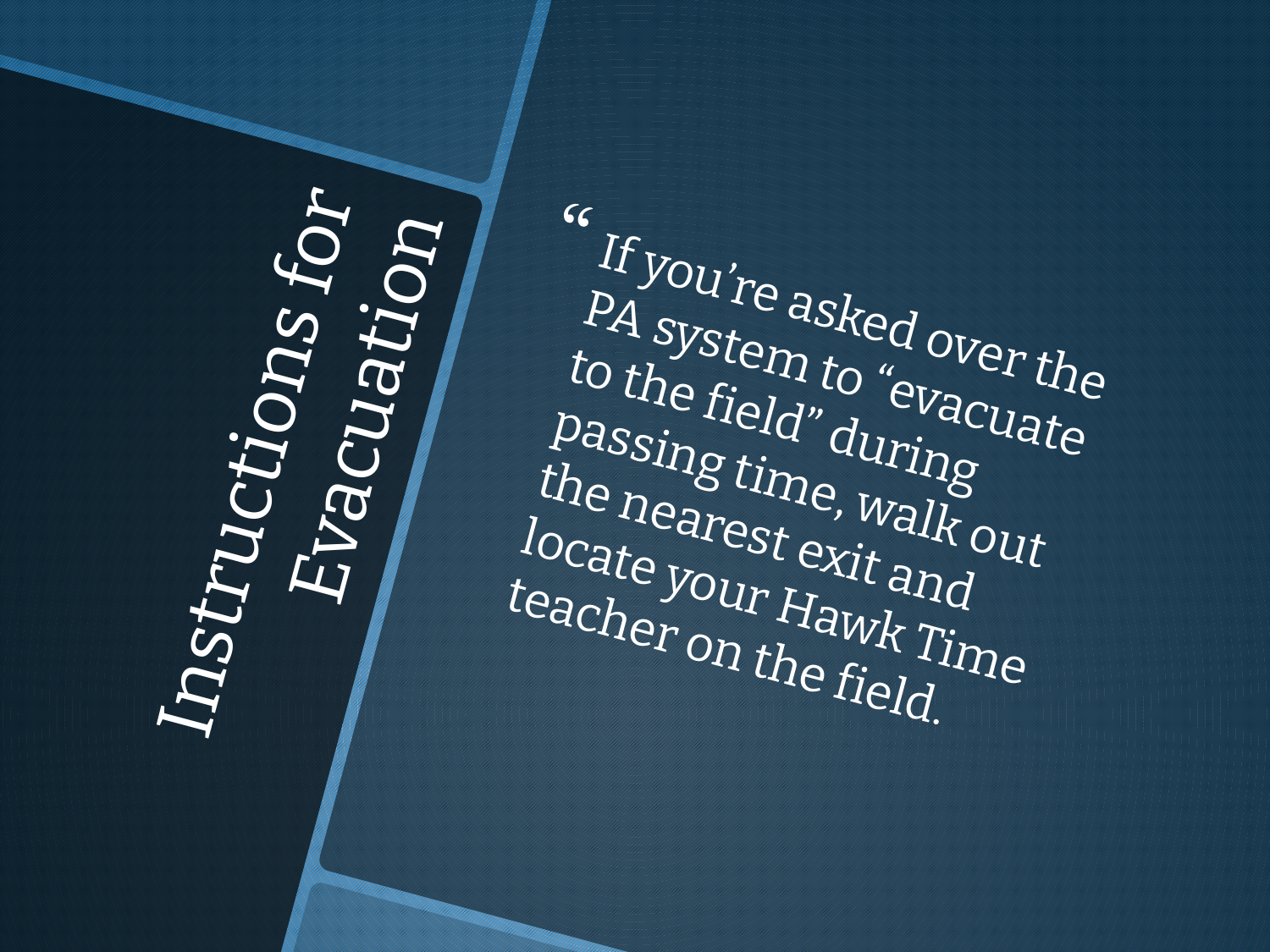

If you’re asked over the PA system to “evacuate to the field” during passing time, walk out the nearest exit and locate your Hawk Time teacher on the field.
# Instructions for Evacuation